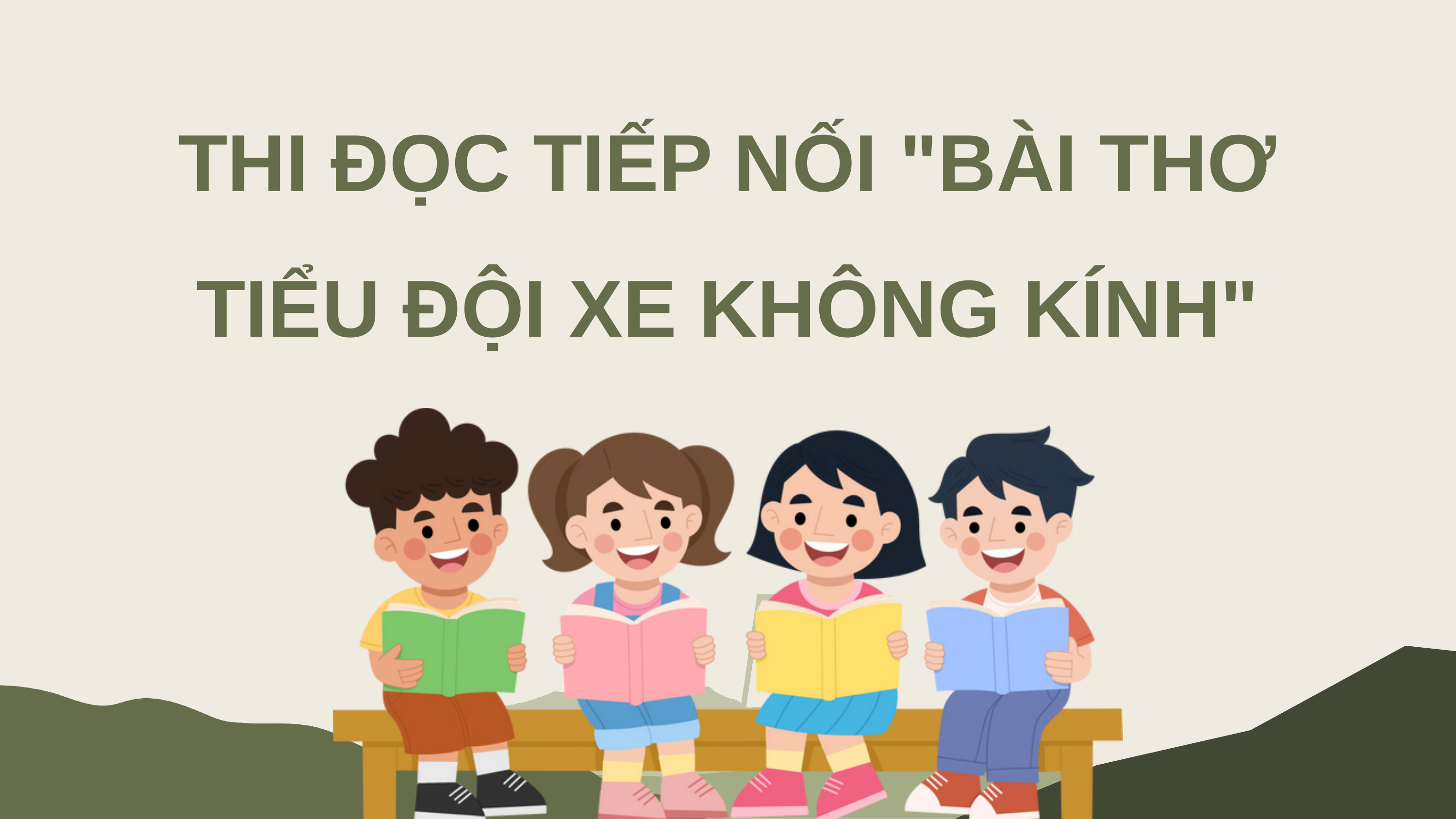

THI ĐỌC TIẾP NỐI "BÀI THƠ TIỂU ĐỘI XE KHÔNG KÍNH"